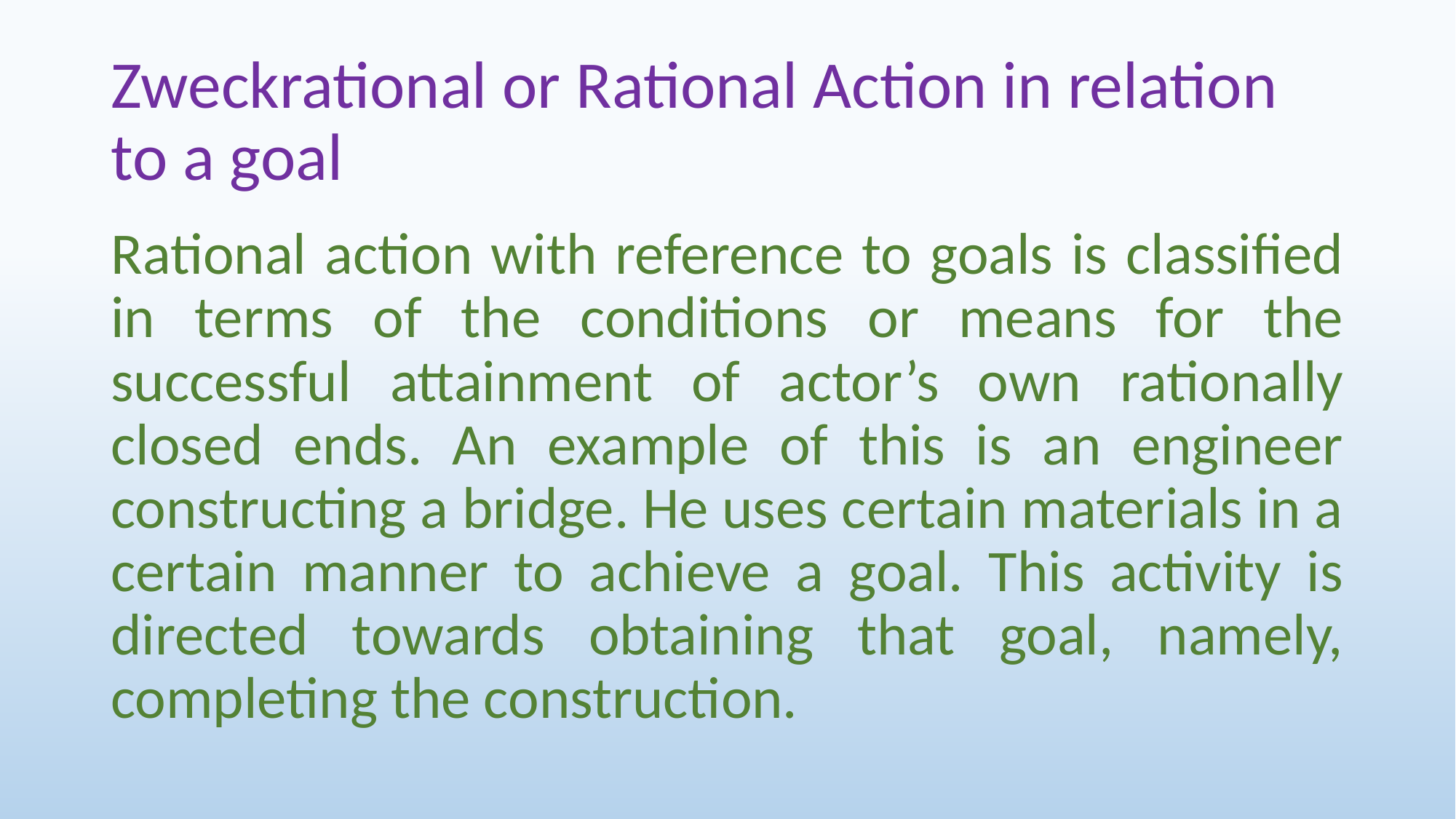

# Zweckrational or Rational Action in relation to a goal
Rational action with reference to goals is classified in terms of the conditions or means for the successful attainment of actor’s own rationally closed ends. An example of this is an engineer constructing a bridge. He uses certain materials in a certain manner to achieve a goal. This activity is directed towards obtaining that goal, namely, completing the construction.